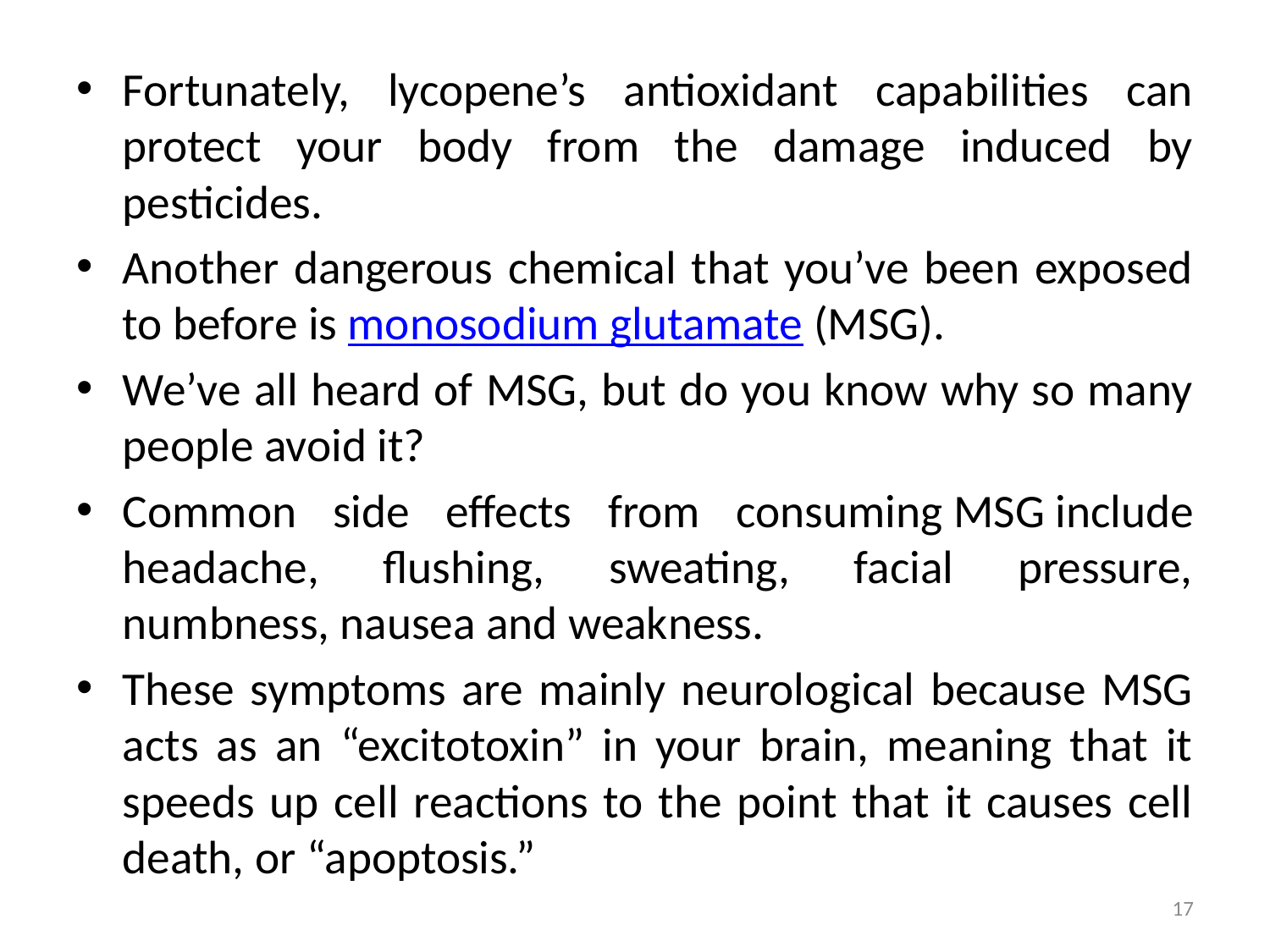

Fortunately, lycopene’s antioxidant capabilities can protect your body from the damage induced by pesticides.
Another dangerous chemical that you’ve been exposed to before is monosodium glutamate (MSG).
We’ve all heard of MSG, but do you know why so many people avoid it?
Common side effects from consuming MSG include headache, flushing, sweating, facial pressure, numbness, nausea and weakness.
These symptoms are mainly neurological because MSG acts as an “excitotoxin” in your brain, meaning that it speeds up cell reactions to the point that it causes cell death, or “apoptosis.”
17